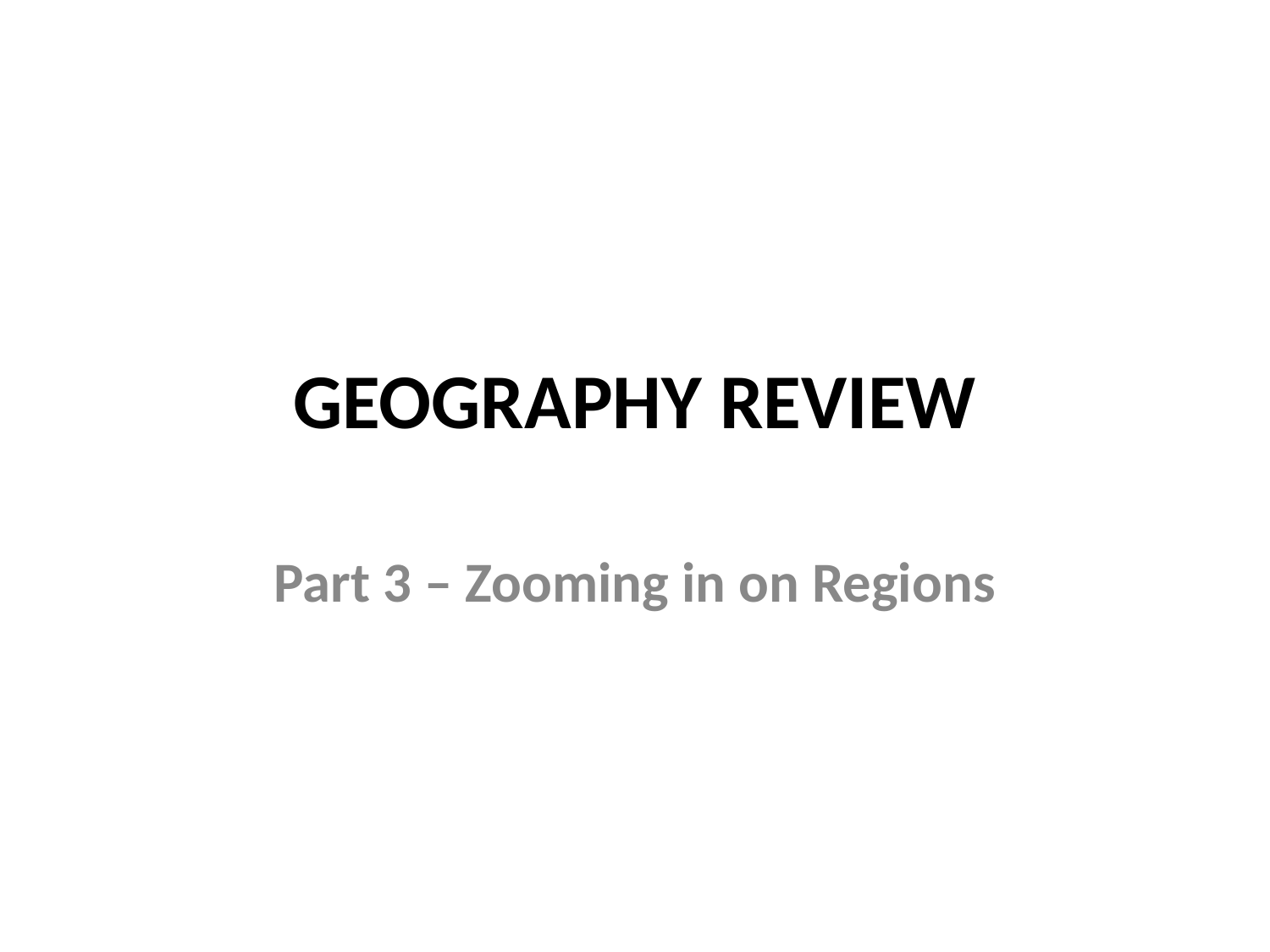

# GEOGRAPHY REVIEW
Part 3 – Zooming in on Regions